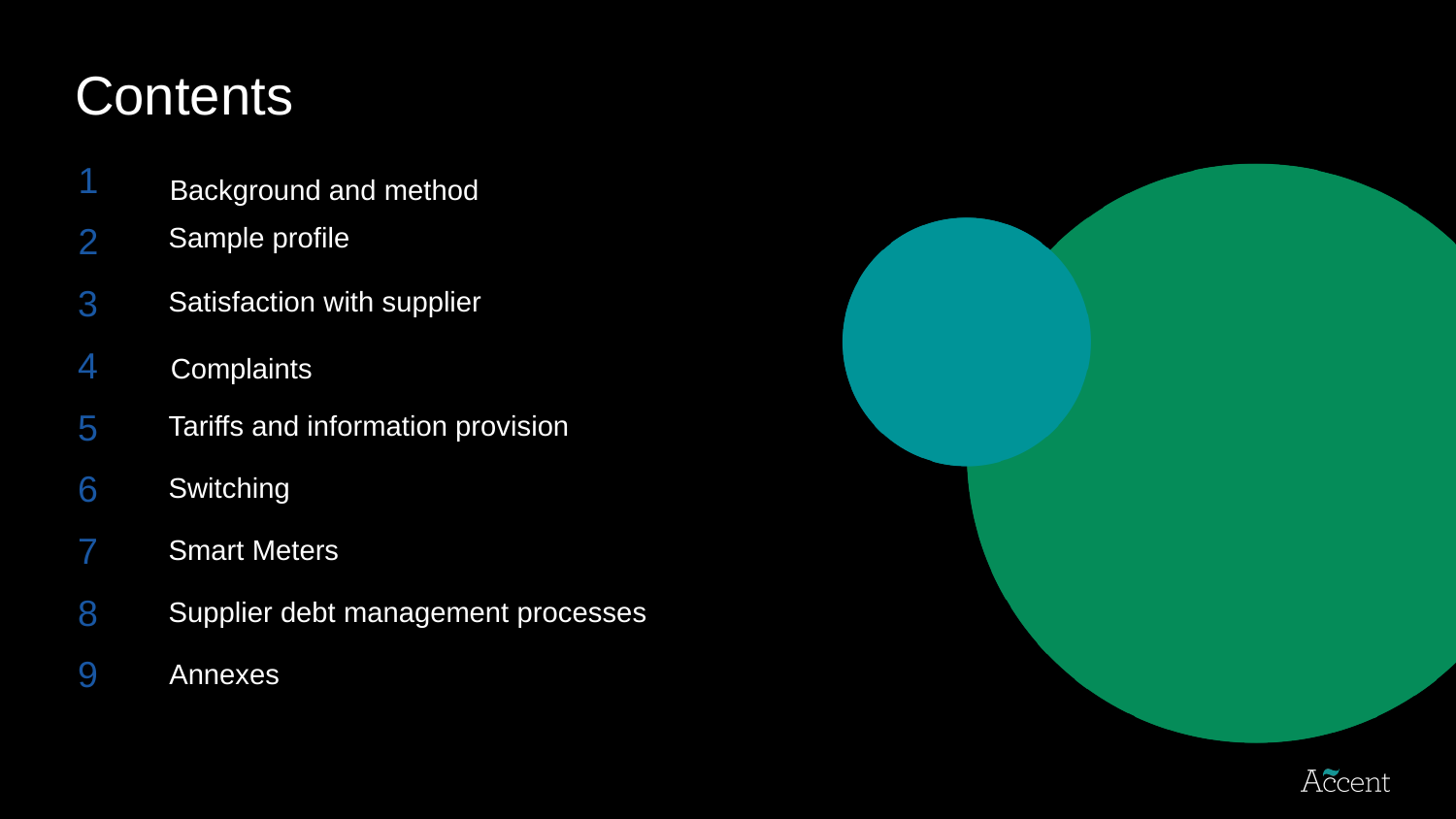

# Contents
1
Background and method
2
Sample profile
3
Satisfaction with supplier
4
Complaints
5
Tariffs and information provision
6
Switching
7
Smart Meters
8
Supplier debt management processes
9
Annexes